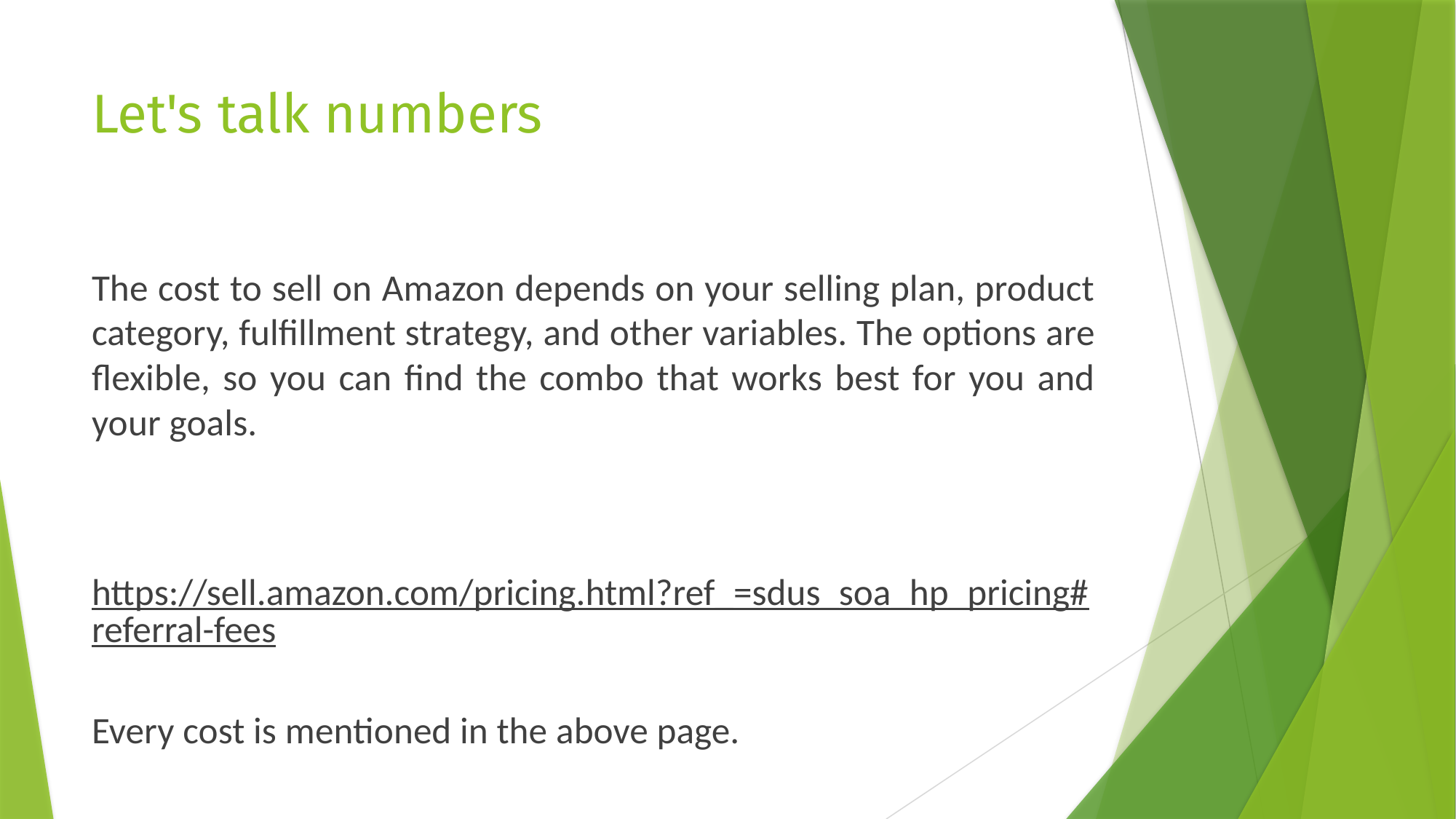

# Let's talk numbers
The cost to sell on Amazon depends on your selling plan, product category, fulfillment strategy, and other variables. The options are flexible, so you can find the combo that works best for you and your goals.

https://sell.amazon.com/pricing.html?ref_=sdus_soa_hp_pricing#referral-fees
Every cost is mentioned in the above page.